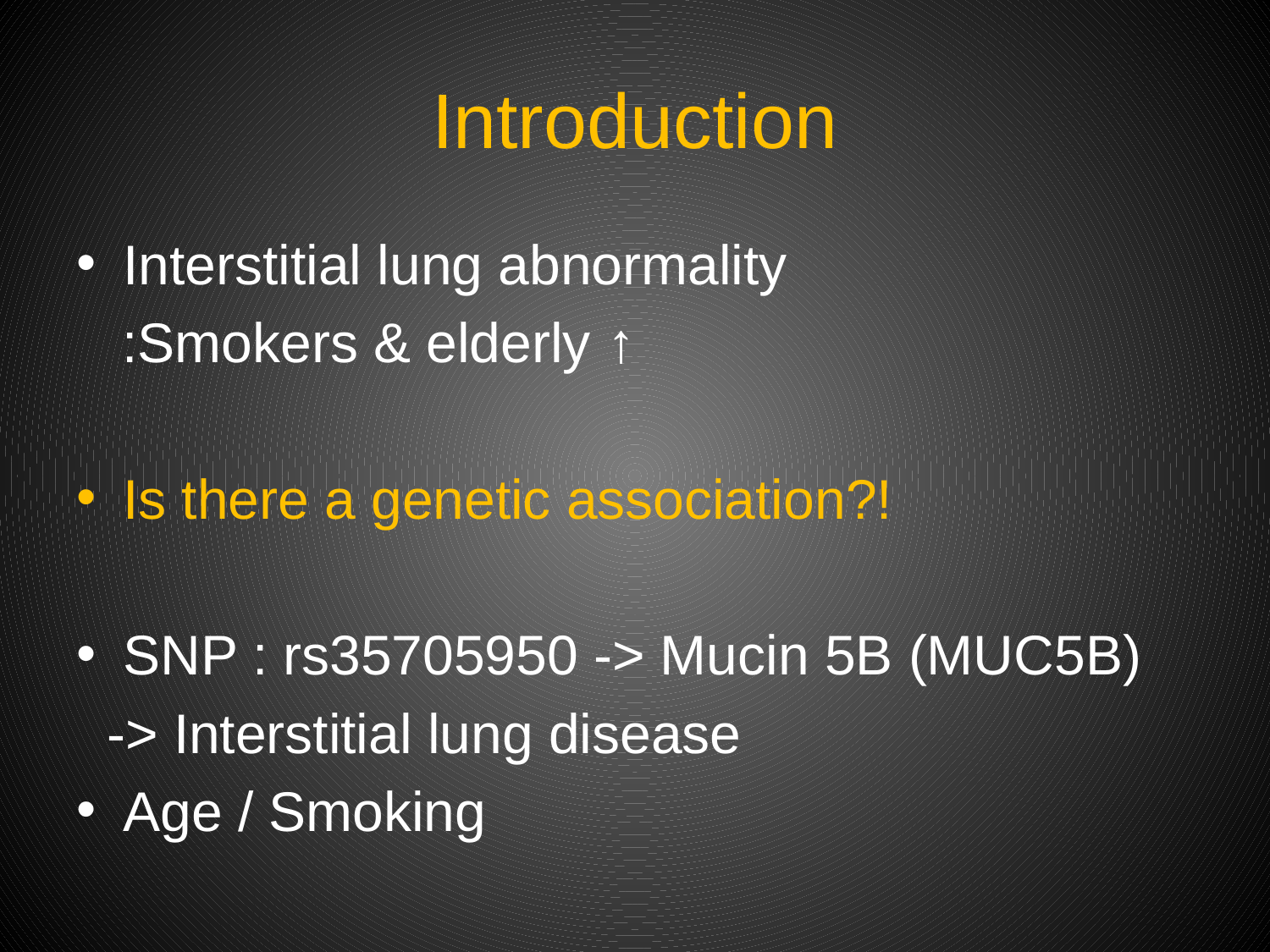

# Introduction
Interstitial lung abnormality
   :Smokers & elderly ↑

Is there a genetic association?!

SNP : rs35705950 -> Mucin 5B (MUC5B)
  -> Interstitial lung disease
Age / Smoking